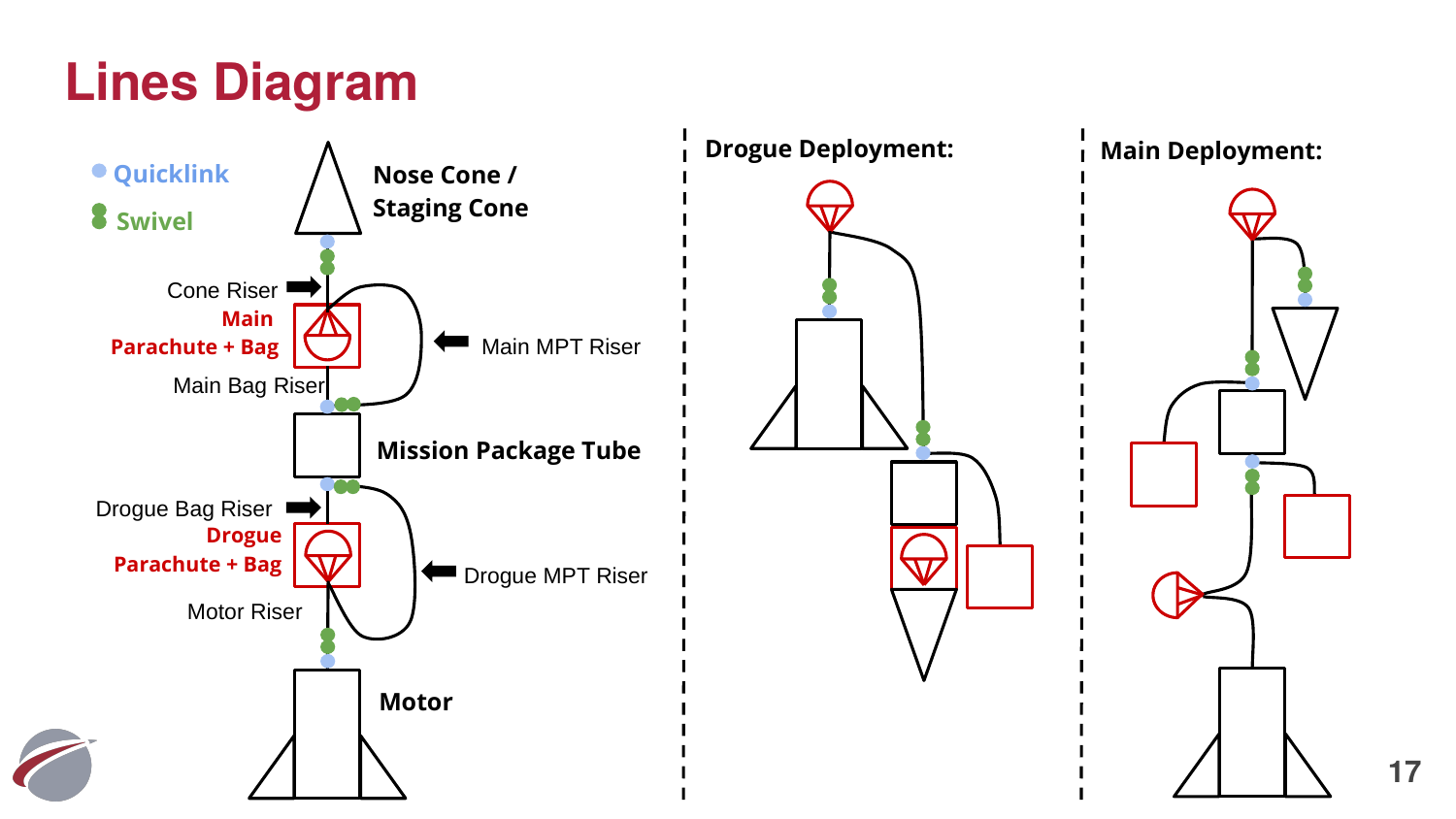

# Lines Diagram
Drogue Deployment:
Main Deployment:
Quicklink
Nose Cone /
Staging Cone

Swivel

Cone Riser

Main
Parachute + Bag

Main MPT Riser

Main Bag Riser

Mission Package Tube

Drogue Bag Riser

Drogue
Parachute + Bag

Drogue MPT Riser

Motor Riser

Motor

17